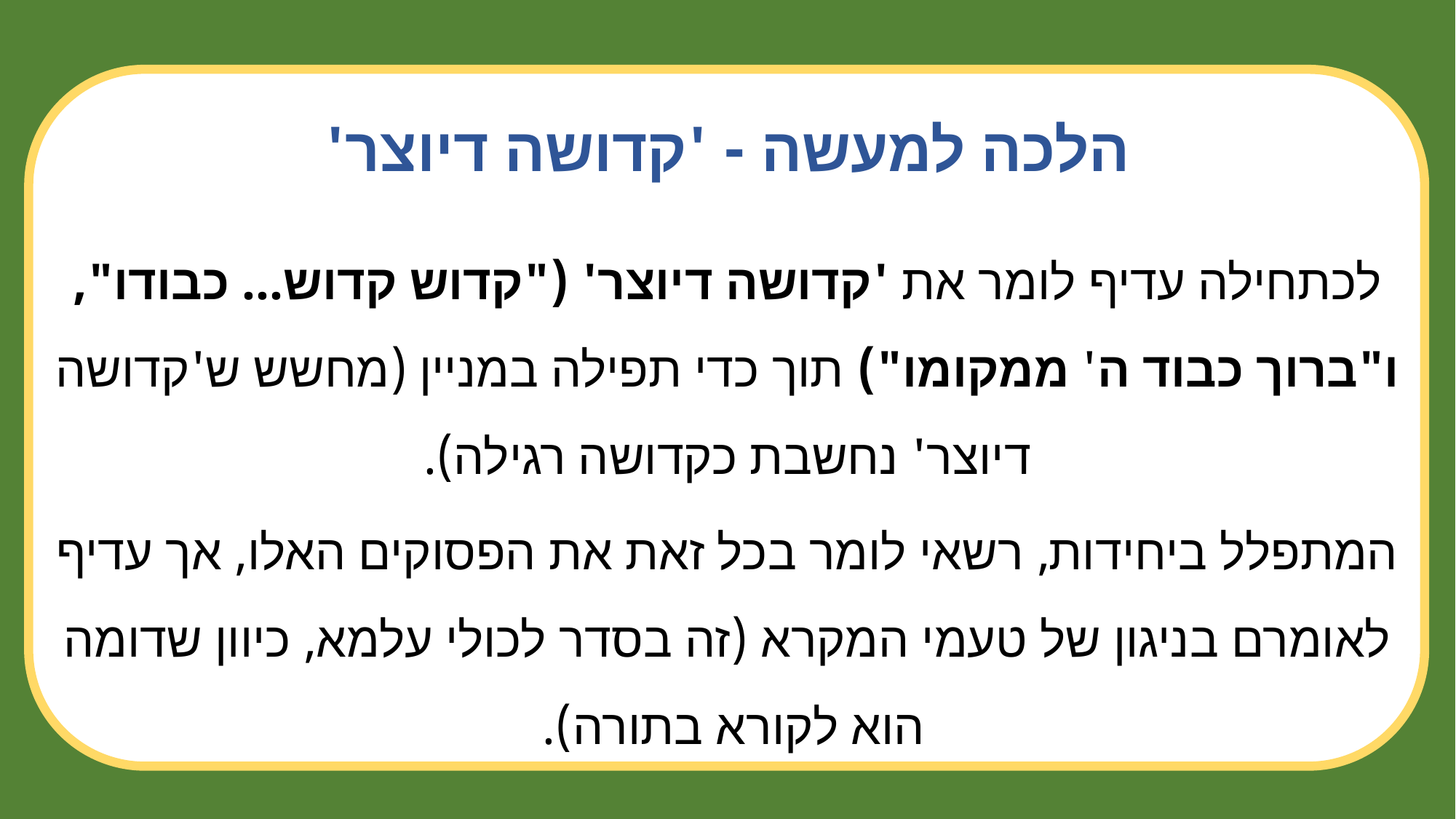

הלכה למעשה - 'קדושה דיוצר'

לכתחילה עדיף לומר את 'קדושה דיוצר' ("קדוש קדוש... כבודו", ו"ברוך כבוד ה' ממקומו") תוך כדי תפילה במניין (מחשש ש'קדושה דיוצר' נחשבת כקדושה רגילה).

המתפלל ביחידות, רשאי לומר בכל זאת את הפסוקים האלו, אך עדיף
לאומרם בניגון של טעמי המקרא (זה בסדר לכולי עלמא, כיוון שדומה
הוא לקורא בתורה).